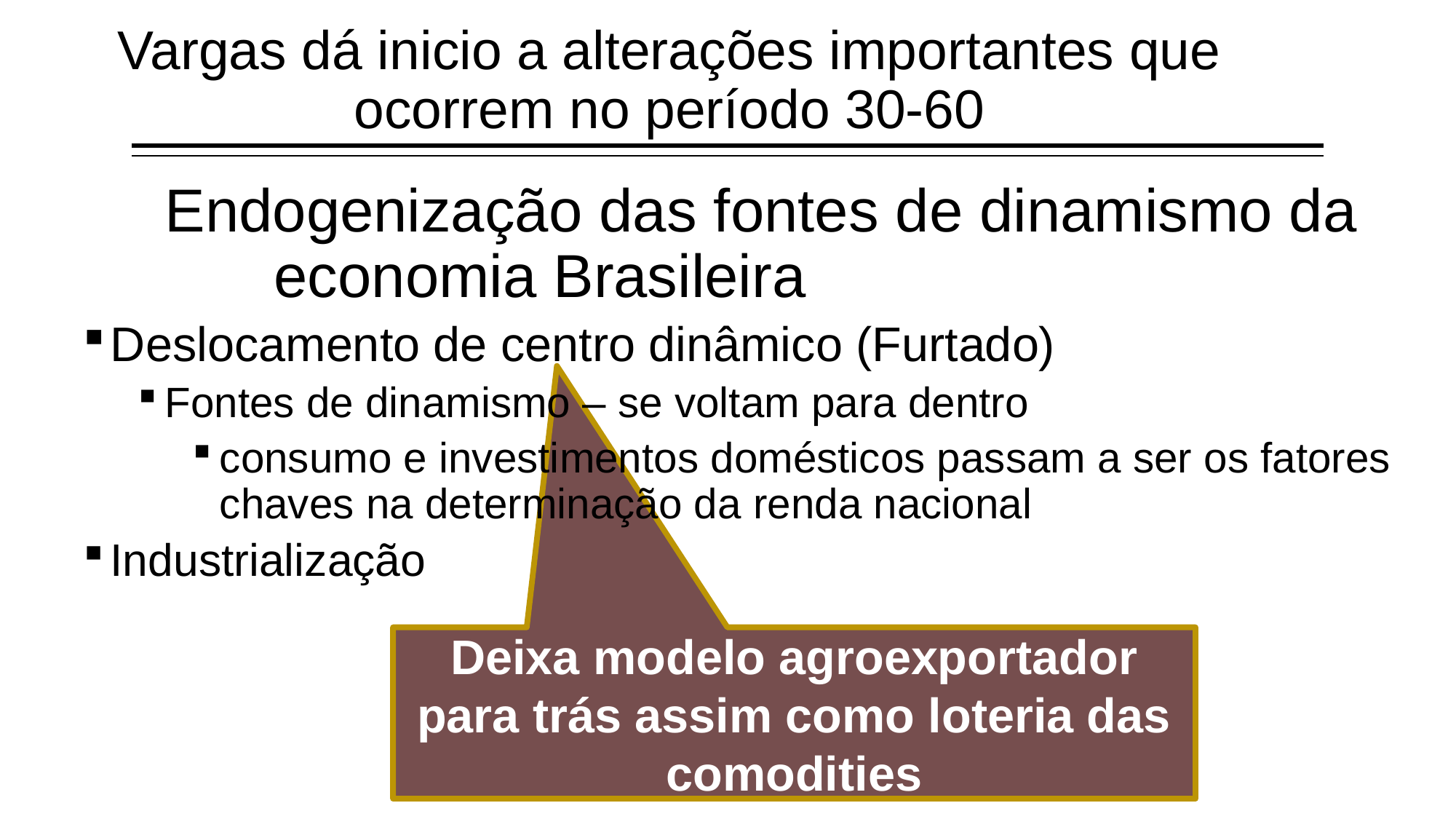

# Vargas dá inicio a alterações importantes que ocorrem no período 30-60
		Endogenização das fontes de dinamismo da 		economia Brasileira
Deslocamento de centro dinâmico (Furtado)
Fontes de dinamismo – se voltam para dentro
consumo e investimentos domésticos passam a ser os fatores chaves na determinação da renda nacional
Industrialização

Deixa modelo agroexportador para trás assim como loteria das comodities